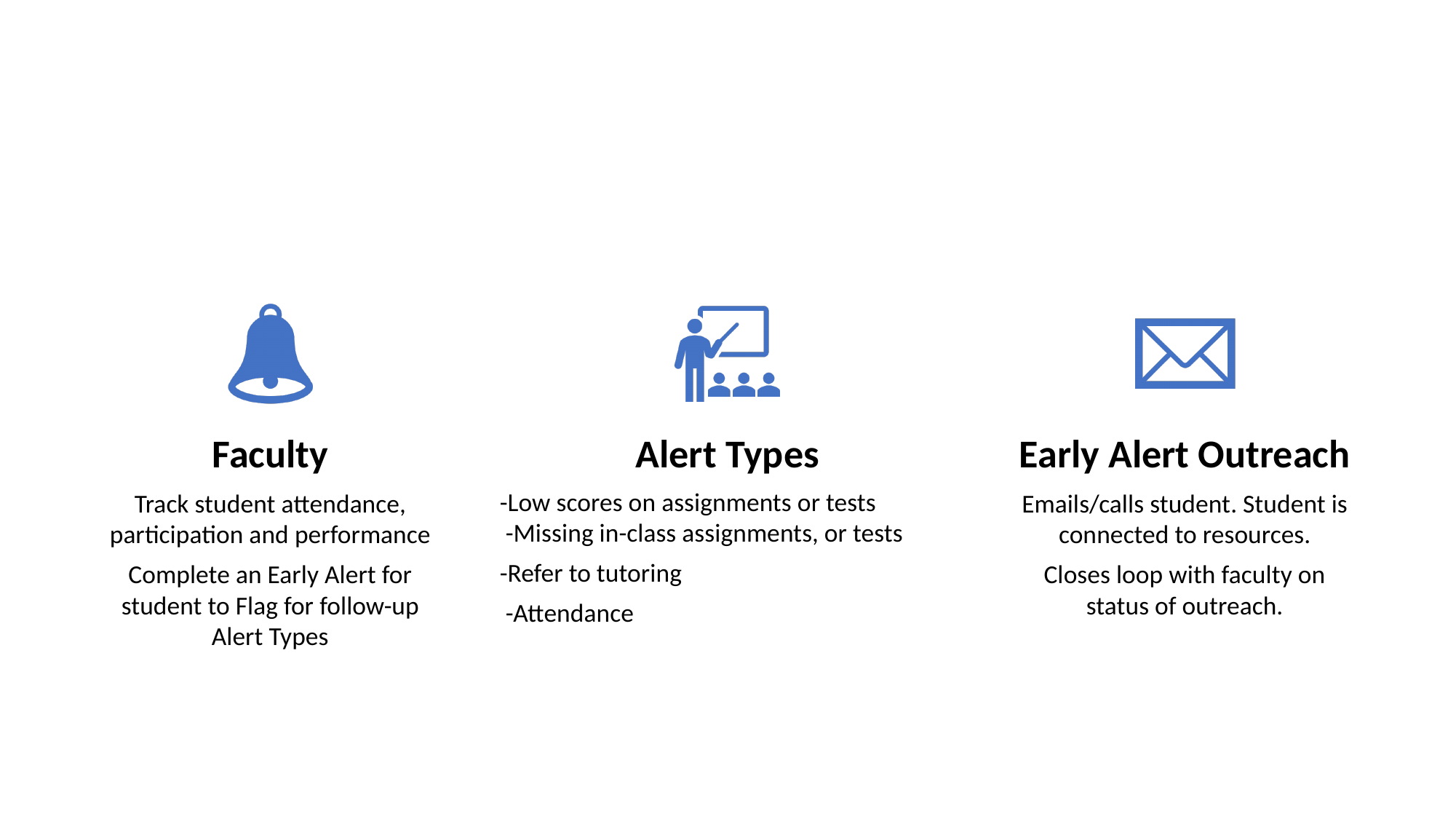

# Early Alert Intervention Pathways
Faculty
Track student attendance, participation and performance
Complete an Early Alert for student to Flag for follow-up Alert Types
Alert Types
-Low scores on assignments or tests               -Missing in-class assignments, or tests
-Refer to tutoring
 -Attendance
Early Alert Outreach
Emails/calls student. Student is connected to resources.
Closes loop with faculty on status of outreach.